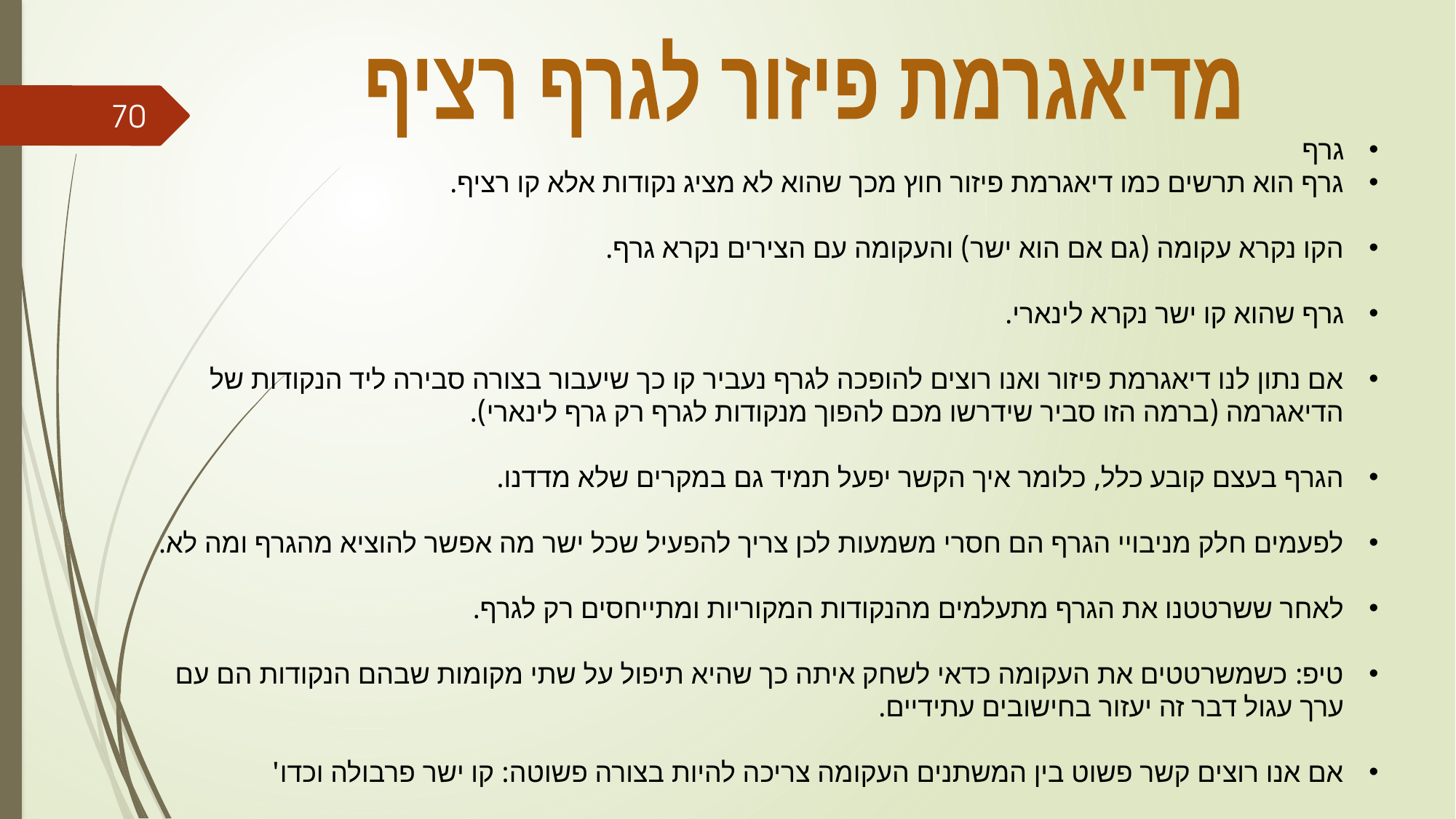

מדיאגרמת פיזור לגרף רציף
70
גרף
גרף הוא תרשים כמו דיאגרמת פיזור חוץ מכך שהוא לא מציג נקודות אלא קו רציף.

הקו נקרא עקומה (גם אם הוא ישר) והעקומה עם הצירים נקרא גרף.
גרף שהוא קו ישר נקרא לינארי.
אם נתון לנו דיאגרמת פיזור ואנו רוצים להופכה לגרף נעביר קו כך שיעבור בצורה סבירה ליד הנקודות של הדיאגרמה (ברמה הזו סביר שידרשו מכם להפוך מנקודות לגרף רק גרף לינארי).
הגרף בעצם קובע כלל, כלומר איך הקשר יפעל תמיד גם במקרים שלא מדדנו.
לפעמים חלק מניבויי הגרף הם חסרי משמעות לכן צריך להפעיל שכל ישר מה אפשר להוציא מהגרף ומה לא.
לאחר ששרטטנו את הגרף מתעלמים מהנקודות המקוריות ומתייחסים רק לגרף.
טיפ: כשמשרטטים את העקומה כדאי לשחק איתה כך שהיא תיפול על שתי מקומות שבהם הנקודות הם עם ערך עגול דבר זה יעזור בחישובים עתידיים.
אם אנו רוצים קשר פשוט בין המשתנים העקומה צריכה להיות בצורה פשוטה: קו ישר פרבולה וכדו'